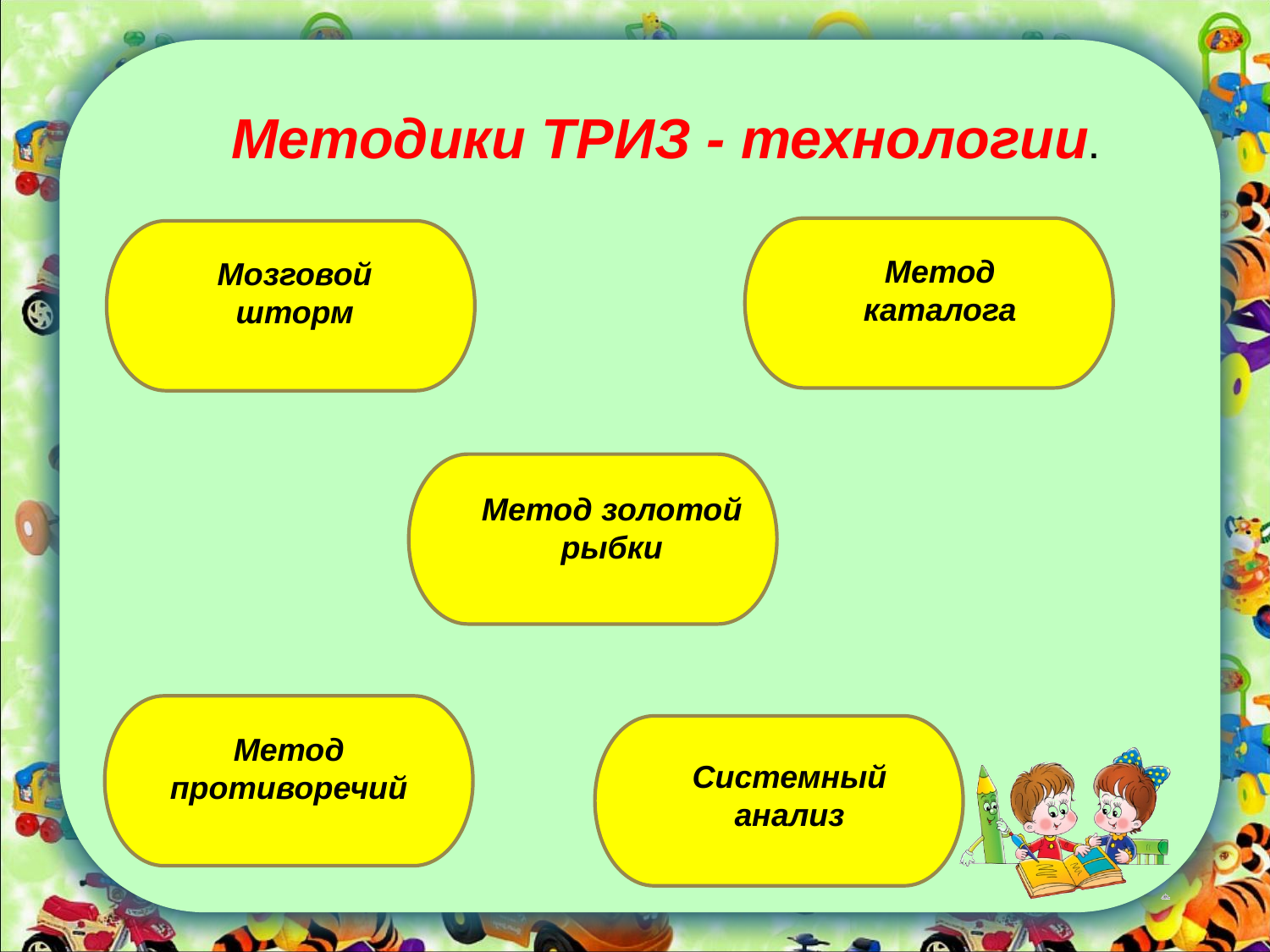

Методики ТРИЗ - технологии.

Метод каталога
Мозговой шторм

Метод золотой рыбки

Метод противоречий
Системный анализ